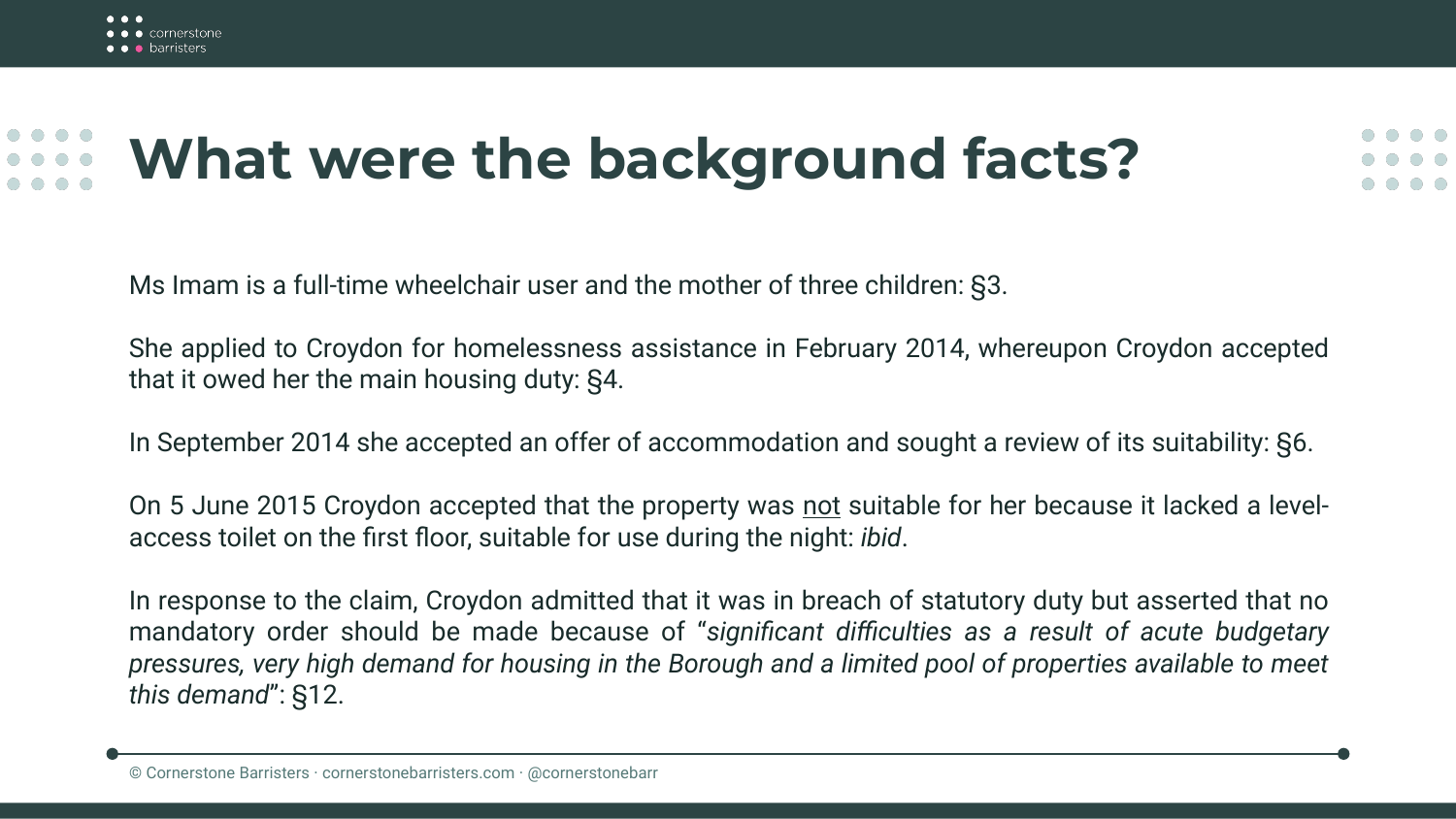

What were the background facts?
Ms Imam is a full-time wheelchair user and the mother of three children: §3.

She applied to Croydon for homelessness assistance in February 2014, whereupon Croydon accepted that it owed her the main housing duty: §4.

In September 2014 she accepted an offer of accommodation and sought a review of its suitability: §6.

On 5 June 2015 Croydon accepted that the property was not suitable for her because it lacked a level-access toilet on the first floor, suitable for use during the night: ibid.

In response to the claim, Croydon admitted that it was in breach of statutory duty but asserted that no mandatory order should be made because of “significant difficulties as a result of acute budgetary pressures, very high demand for housing in the Borough and a limited pool of properties available to meet this demand”: §12.